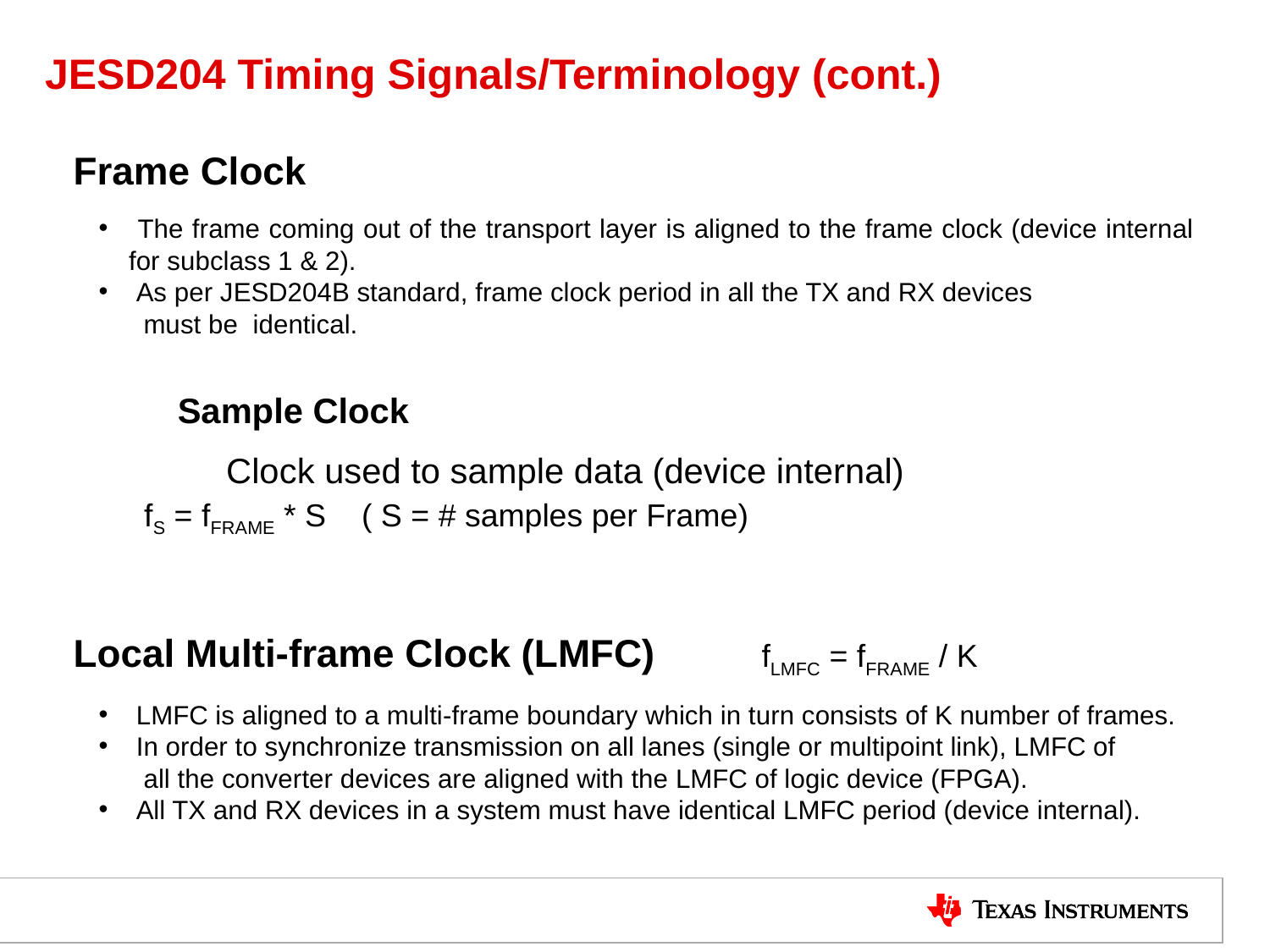

# JESD204 Timing Signals/Terminology (cont.)

Frame Clock

 The frame coming out of the transport layer is aligned to the frame clock (device internal for subclass 1 & 2).
 As per JESD204B standard, frame clock period in all the TX and RX devices
  must be  identical.

     Sample Clock
          Clock used to sample data (device internal)
        fS = fFRAME * S    ( S = # samples per Frame)

Local Multi-frame Clock (LMFC) 	      fLMFC = fFRAME / K

 LMFC is aligned to a multi-frame boundary which in turn consists of K number of frames.
 In order to synchronize transmission on all lanes (single or multipoint link), LMFC of
  all the converter devices are aligned with the LMFC of logic device (FPGA).
 All TX and RX devices in a system must have identical LMFC period (device internal).

TI Information – NDA Required